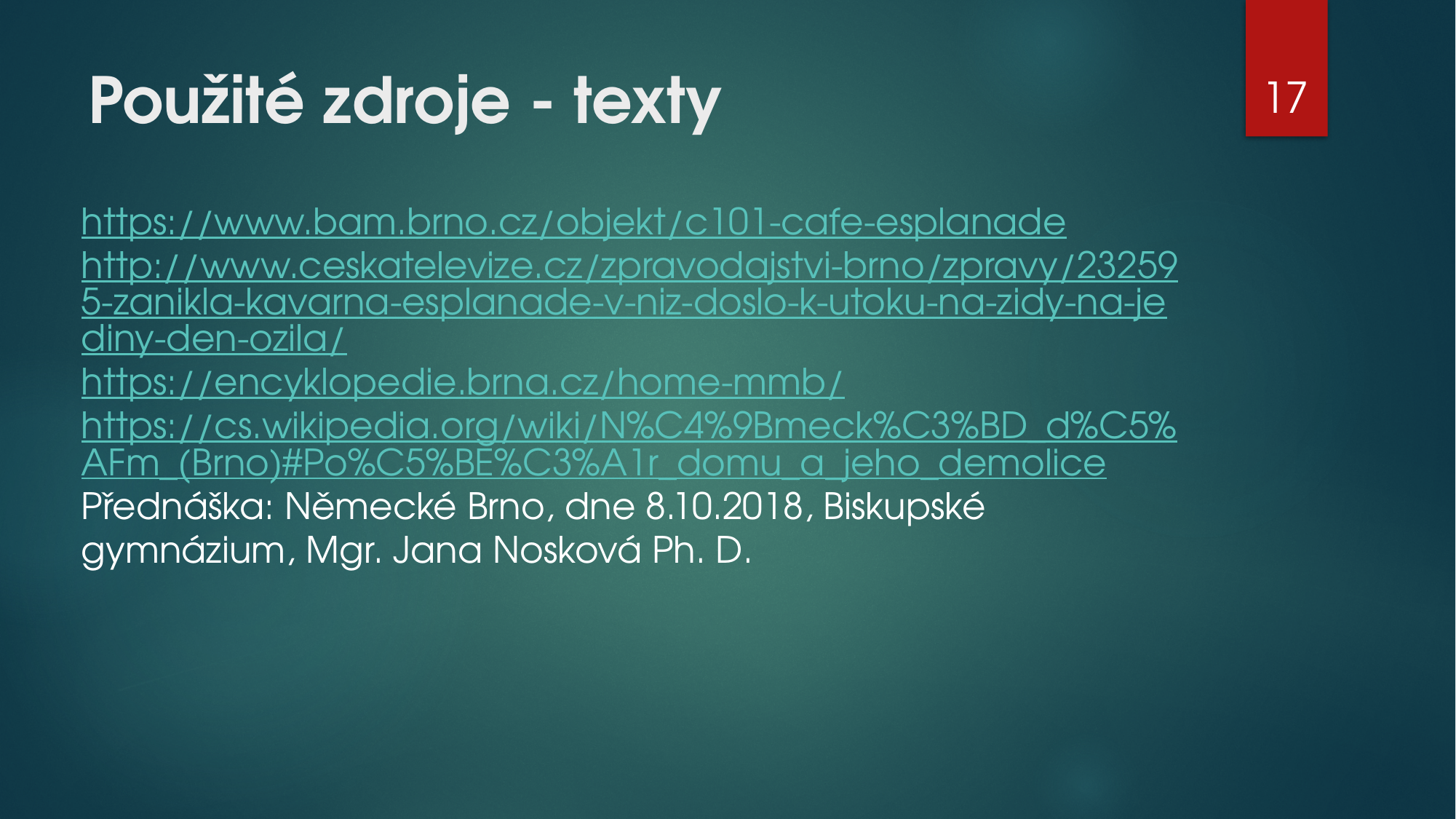

17
# Použité zdroje - texty
https://www.bam.brno.cz/objekt/c101-cafe-esplanade
http://www.ceskatelevize.cz/zpravodajstvi-brno/zpravy/232595-zanikla-kavarna-esplanade-v-niz-doslo-k-utoku-na-zidy-na-jediny-den-ozila/
https://encyklopedie.brna.cz/home-mmb/
https://cs.wikipedia.org/wiki/N%C4%9Bmeck%C3%BD_d%C5%AFm_(Brno)#Po%C5%BE%C3%A1r_domu_a_jeho_demolice
Přednáška: Německé Brno, dne 8.10.2018, Biskupské gymnázium, Mgr. Jana Nosková Ph. D.